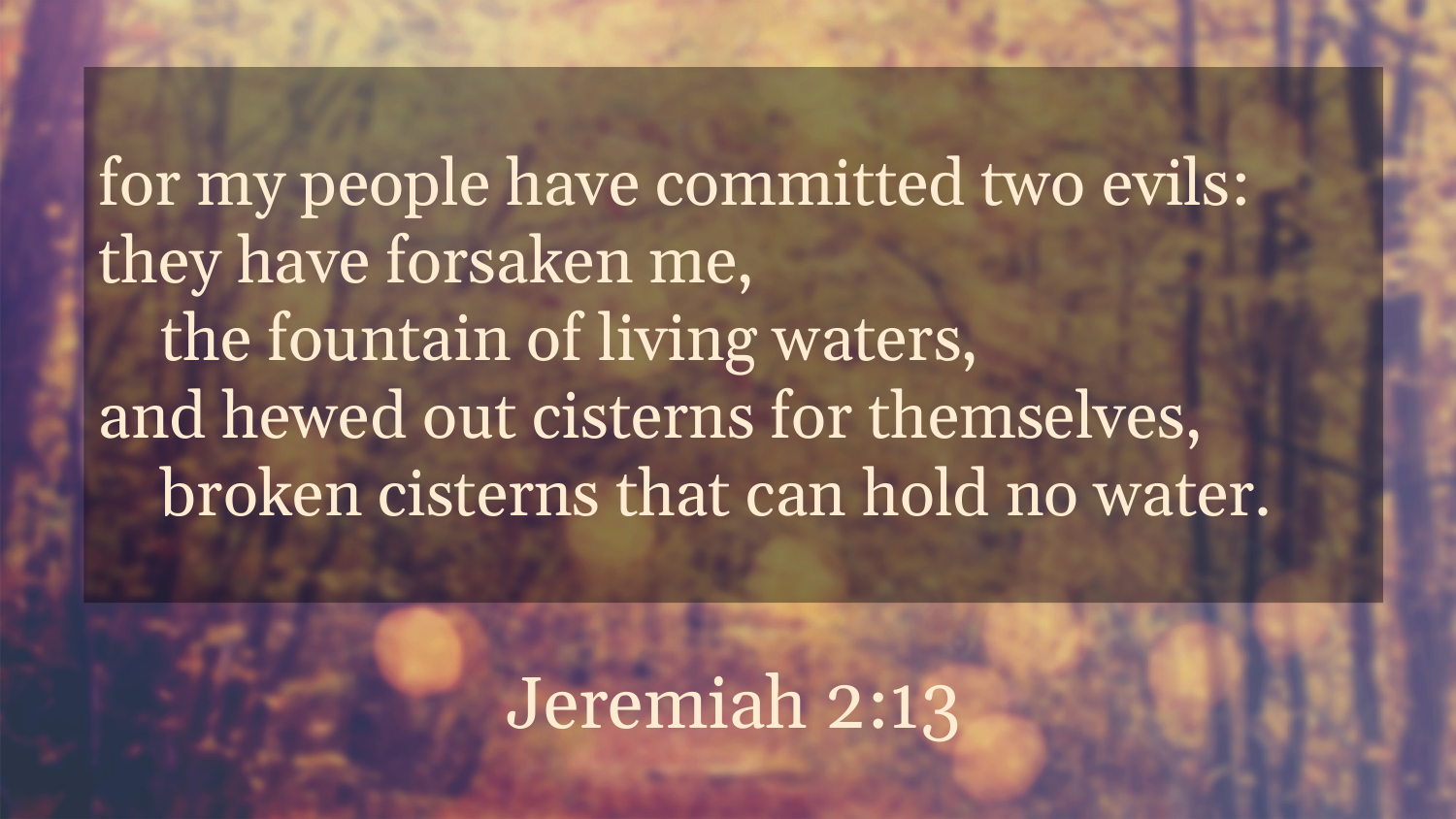

for my people have committed two evils:
they have forsaken me,
    the fountain of living waters,
and hewed out cisterns for themselves,
    broken cisterns that can hold no water.
Jeremiah 2:13